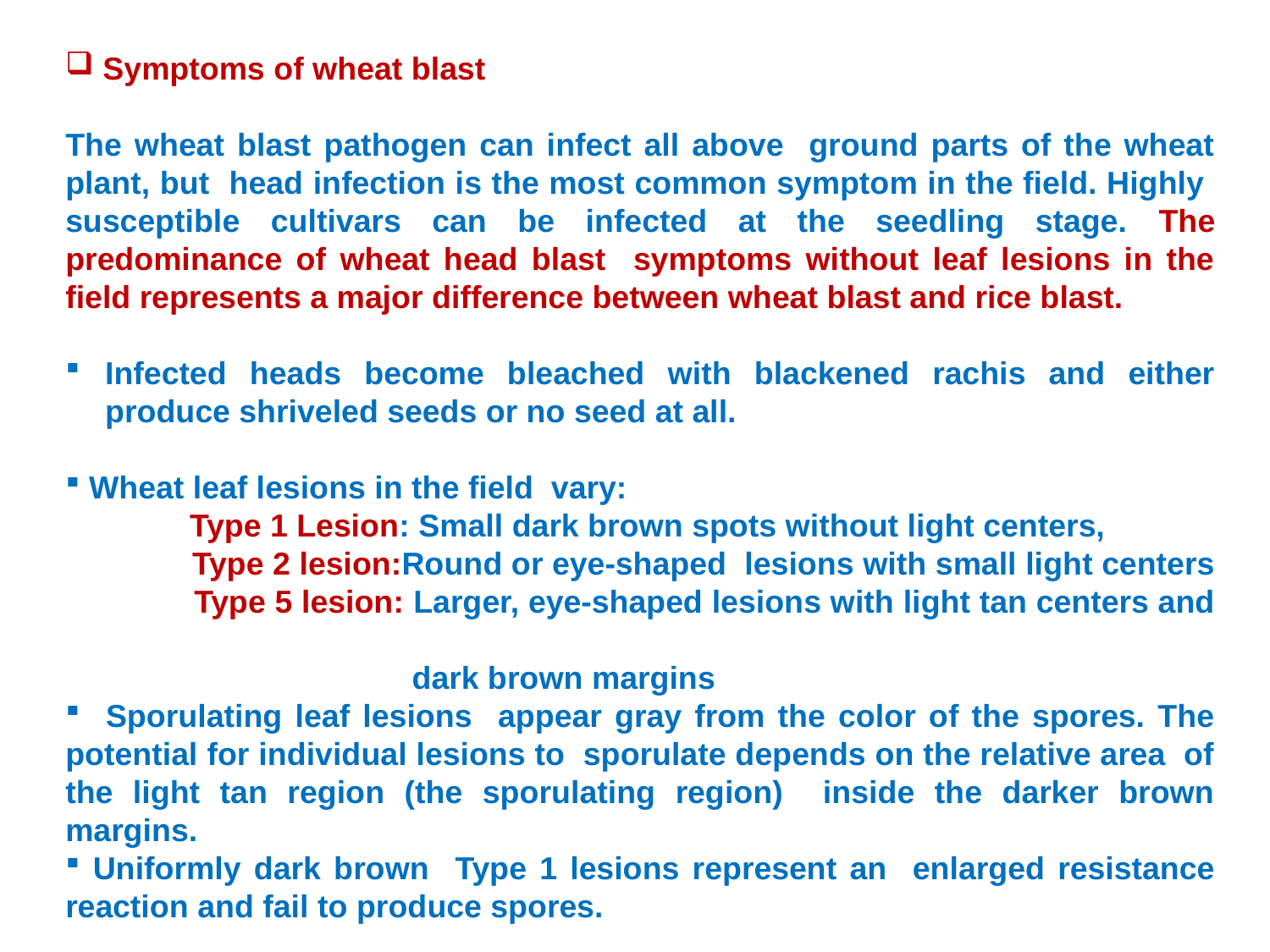

Symptoms of wheat blast

The wheat blast pathogen can infect all above  ground parts of the wheat plant, but  head infection is the most common symptom in the field. Highly  susceptible cultivars can be infected at the seedling stage. The predominance of wheat head blast  symptoms without leaf lesions in the field represents a major difference between wheat blast and rice blast.

Infected heads become bleached with blackened rachis and either produce shriveled seeds or no seed at all.

 Wheat leaf lesions in the field  vary:
              Type 1 Lesion: Small dark brown spots without light centers,
              Type 2 lesion:Round or eye-shaped  lesions with small light centers
              Type 5 lesion: Larger, eye-shaped lesions with light tan centers and
                                       dark brown margins
  Sporulating leaf lesions  appear gray from the color of the spores. The potential for individual lesions to  sporulate depends on the relative area  of the light tan region (the sporulating region)  inside the darker brown margins.
 Uniformly dark brown  Type 1 lesions represent an  enlarged resistance reaction and fail to produce spores.